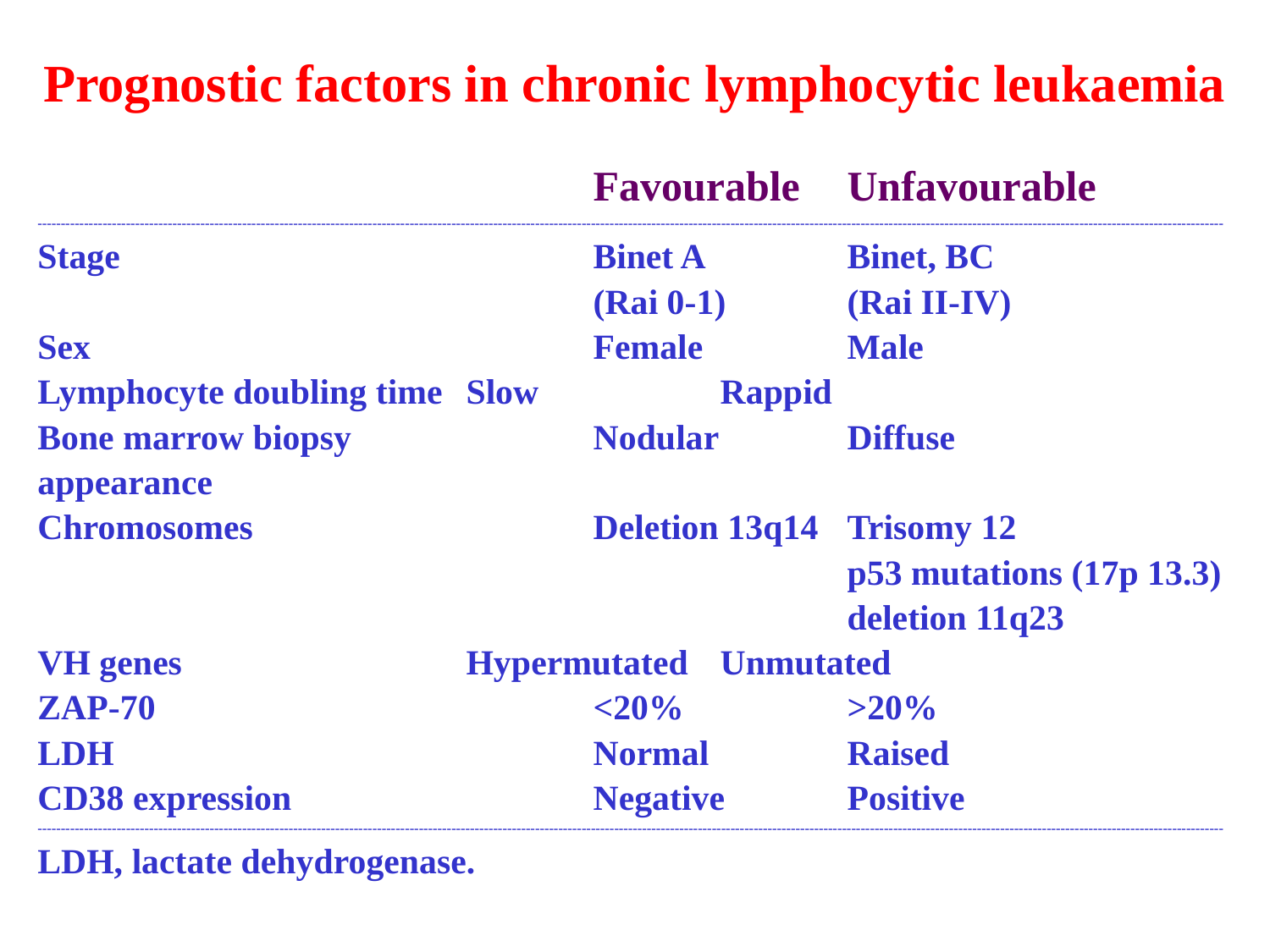

# Prognostic factors in chronic lymphocytic leukaemia
					Favourable	Unfavourable
---------------------------------------------------------------------------------------------------------------------------------------------------------------------------------------------------------------------------------------------------------------
Stage				Binet A 		Binet, BC
					(Rai 0-1)	(Rai II-IV)
Sex				Female		Male
Lymphocyte doubling time	Slow		Rappid
Bone marrow biopsy 		Nodular		Diffuse
appearance
Chromosomes			Deletion 13q14	Trisomy 12
							p53 mutations (17p 13.3)
							deletion 11q23
VH genes			Hypermutated	Unmutated
ZAP-70				<20%		>20%
LDH				Normal		Raised
CD38 expression			Negative	Positive
---------------------------------------------------------------------------------------------------------------------------------------------------------------------------------------------------------------------------------------------------------------
LDH, lactate dehydrogenase.